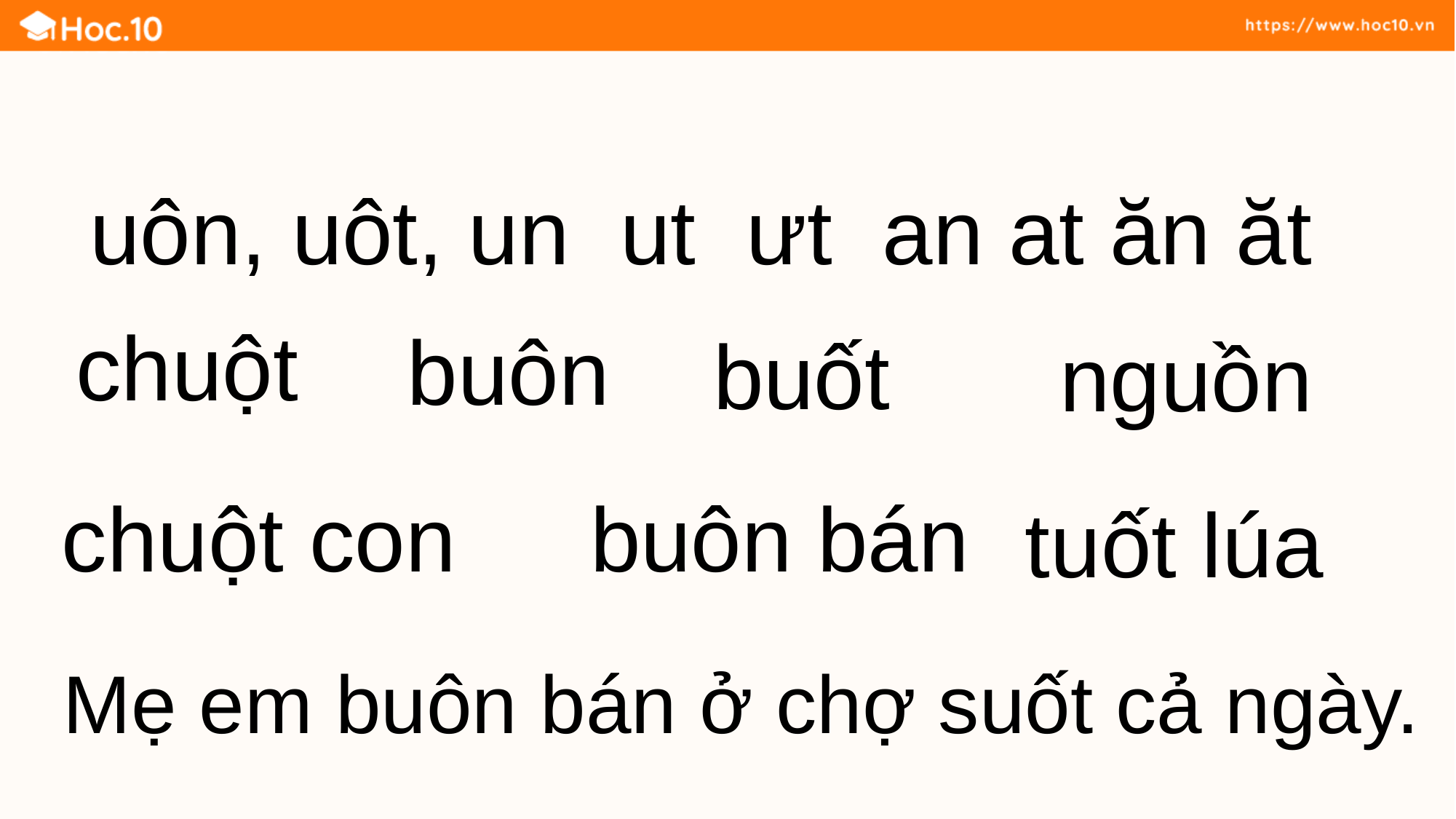

uôn, uôt, un  ut  ưt  an at ăn ăt
chuột
buôn
buốt
nguồn
chuột con
buôn bán
tuốt lúa
Mẹ em buôn bán ở chợ suốt cả ngày.